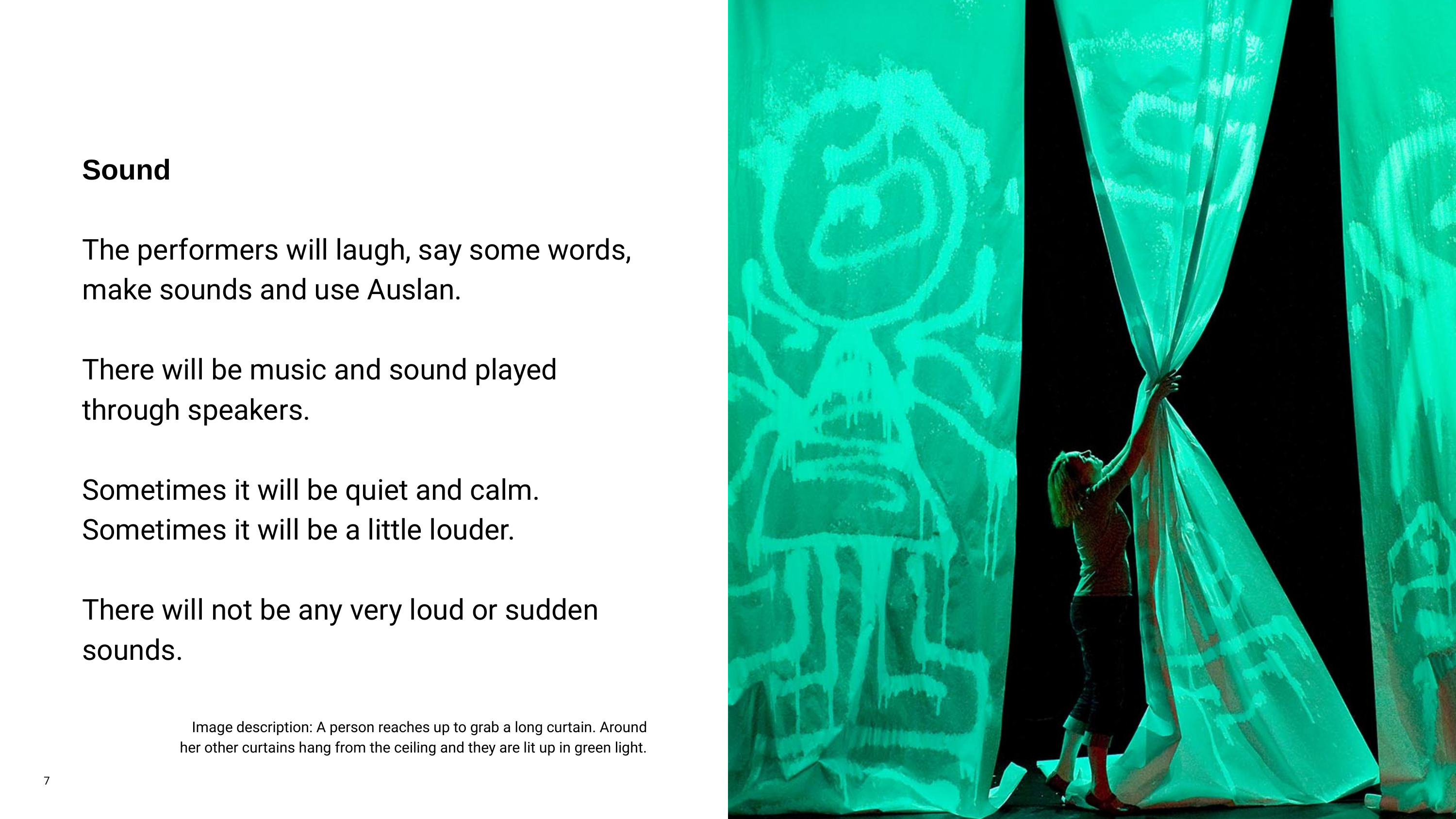

Sound

The performers will laugh, say some words, make sounds and use Auslan.

There will be music and sound played through speakers.

Sometimes it will be quiet and calm.
Sometimes it will be a little louder.

There will not be any very loud or sudden sounds.
Image description: A person reaches up to grab a long curtain. Around her other curtains hang from the ceiling and they are lit up in green light.
7